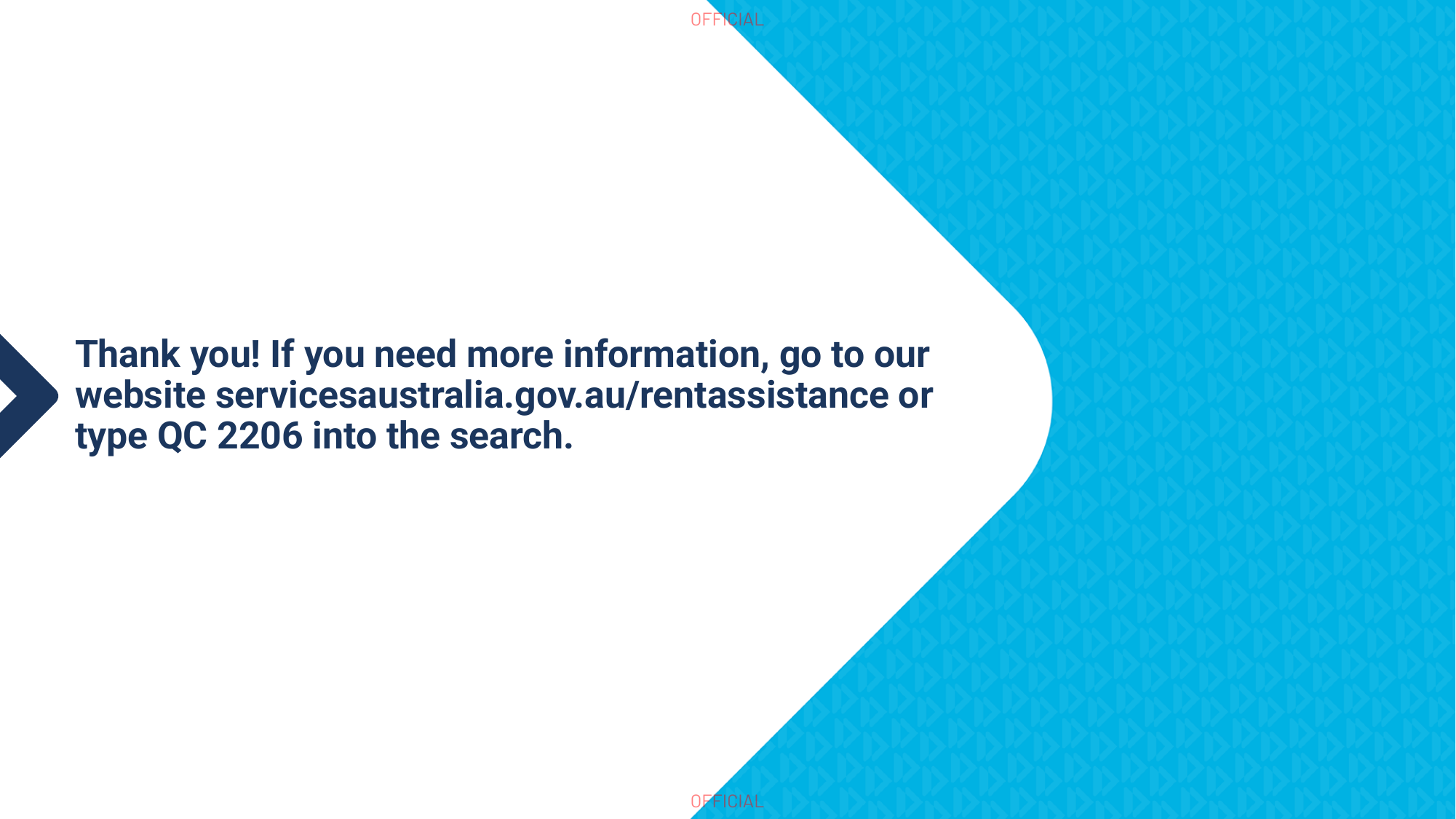

# Thank you! If you need more information, go to our website servicesaustralia.gov.au/rentassistance or type QC 2206 into the search.